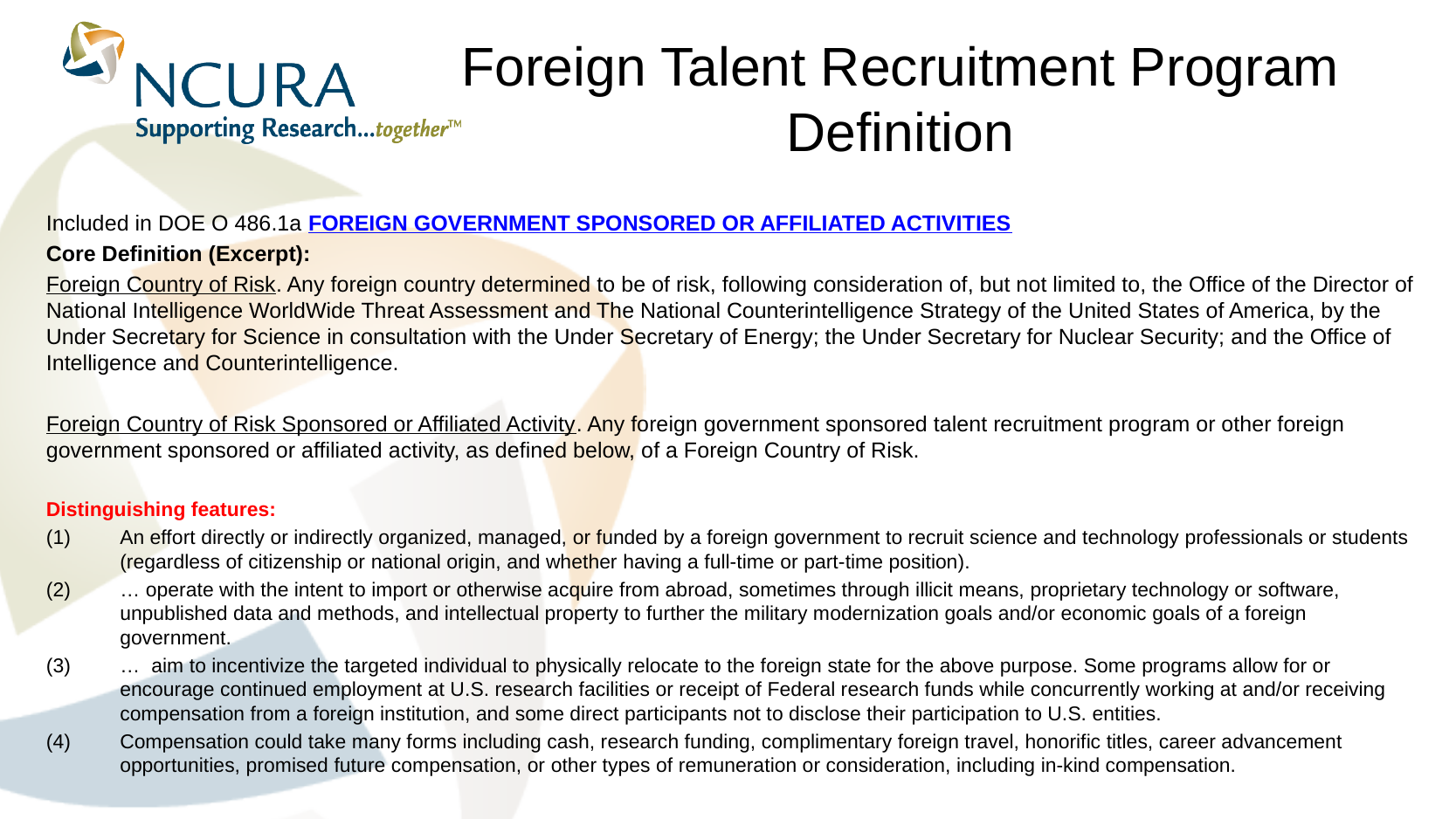

# Foreign Talent Recruitment Program Definition
Included in DOE O 486.1a FOREIGN GOVERNMENT SPONSORED OR AFFILIATED ACTIVITIES
Core Definition (Excerpt):
Foreign Country of Risk. Any foreign country determined to be of risk, following consideration of, but not limited to, the Office of the Director of National Intelligence WorldWide Threat Assessment and The National Counterintelligence Strategy of the United States of America, by the Under Secretary for Science in consultation with the Under Secretary of Energy; the Under Secretary for Nuclear Security; and the Office of Intelligence and Counterintelligence.

Foreign Country of Risk Sponsored or Affiliated Activity. Any foreign government sponsored talent recruitment program or other foreign government sponsored or affiliated activity, as defined below, of a Foreign Country of Risk.

Distinguishing features:
An effort directly or indirectly organized, managed, or funded by a foreign government to recruit science and technology professionals or students (regardless of citizenship or national origin, and whether having a full-time or part-time position).
… operate with the intent to import or otherwise acquire from abroad, sometimes through illicit means, proprietary technology or software, unpublished data and methods, and intellectual property to further the military modernization goals and/or economic goals of a foreign government.
…  aim to incentivize the targeted individual to physically relocate to the foreign state for the above purpose. Some programs allow for or encourage continued employment at U.S. research facilities or receipt of Federal research funds while concurrently working at and/or receiving compensation from a foreign institution, and some direct participants not to disclose their participation to U.S. entities.
Compensation could take many forms including cash, research funding, complimentary foreign travel, honorific titles, career advancement opportunities, promised future compensation, or other types of remuneration or consideration, including in-kind compensation.